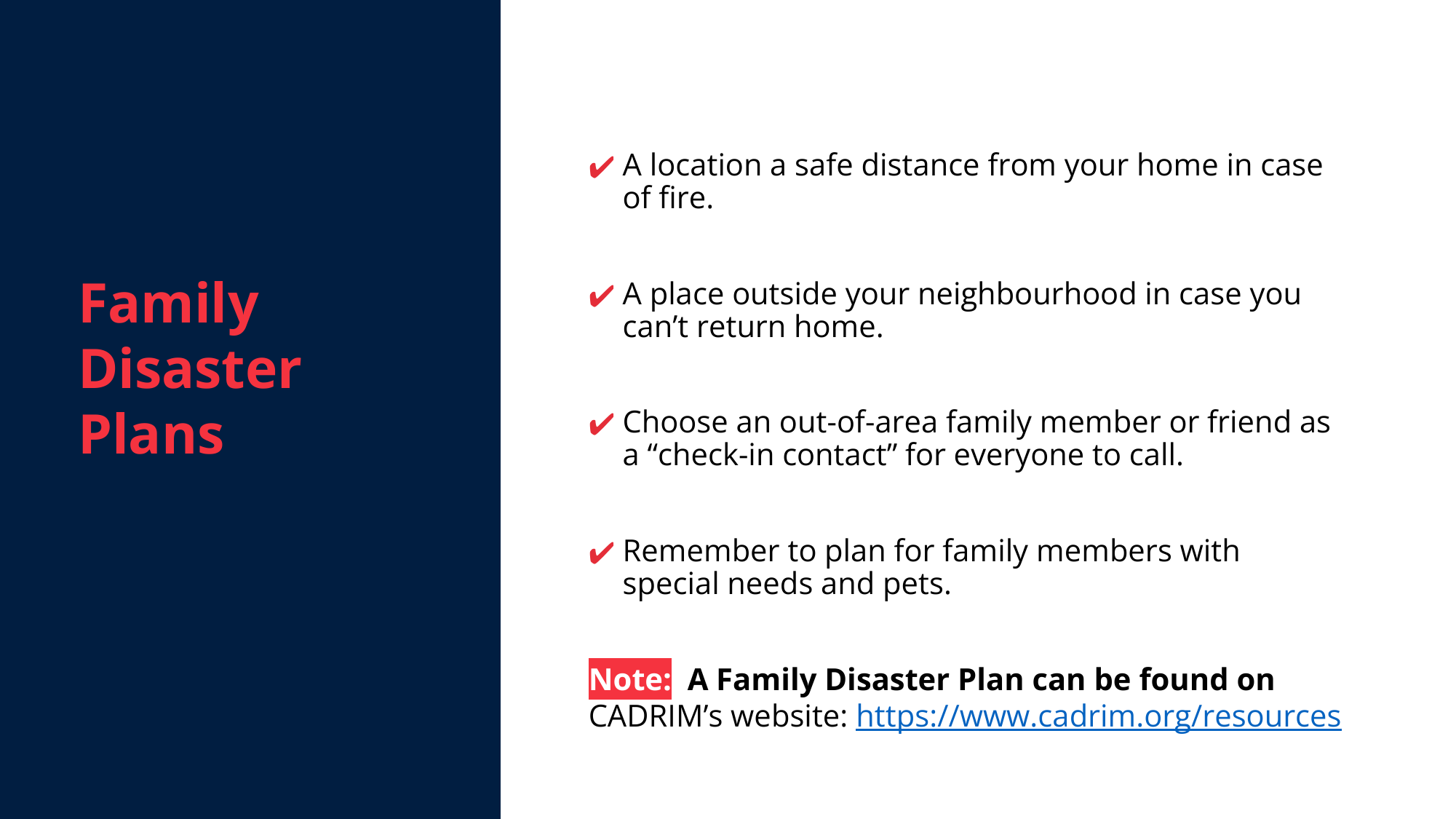

Family Disaster Plans
A location a safe distance from your home in case of fire.

A place outside your neighbourhood in case you can’t return home.

Choose an out-of-area family member or friend as a “check-in contact” for everyone to call.

Remember to plan for family members with special needs and pets.

Note:  A Family Disaster Plan can be found on CADRIM’s website: https://www.cadrim.org/resources